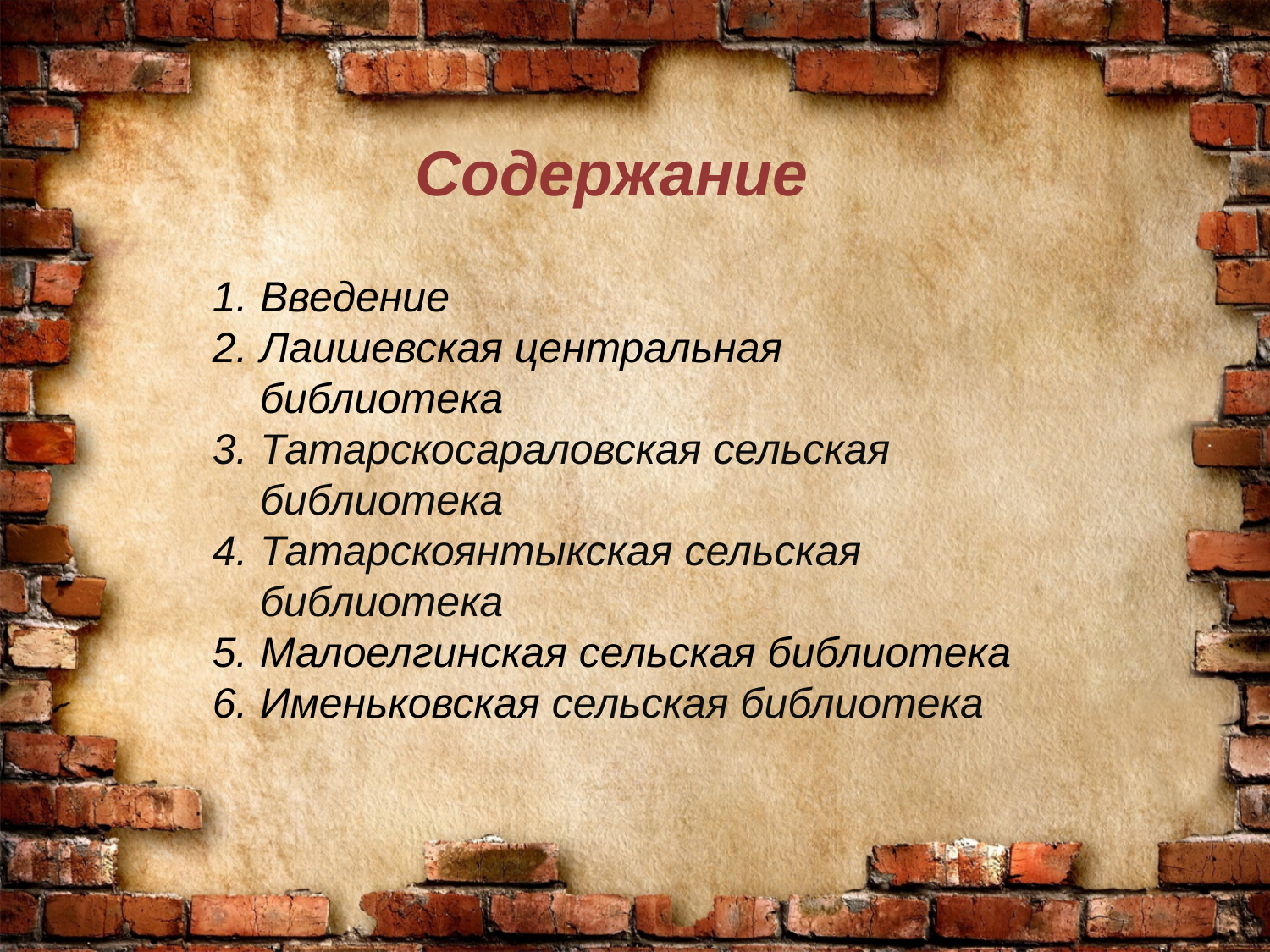

Содержание
Введение
Лаишевская центральная библиотека
Татарскосараловская сельская библиотека
Татарскоянтыкская сельская библиотека
Малоелгинская сельская библиотека
Именьковская сельская библиотека